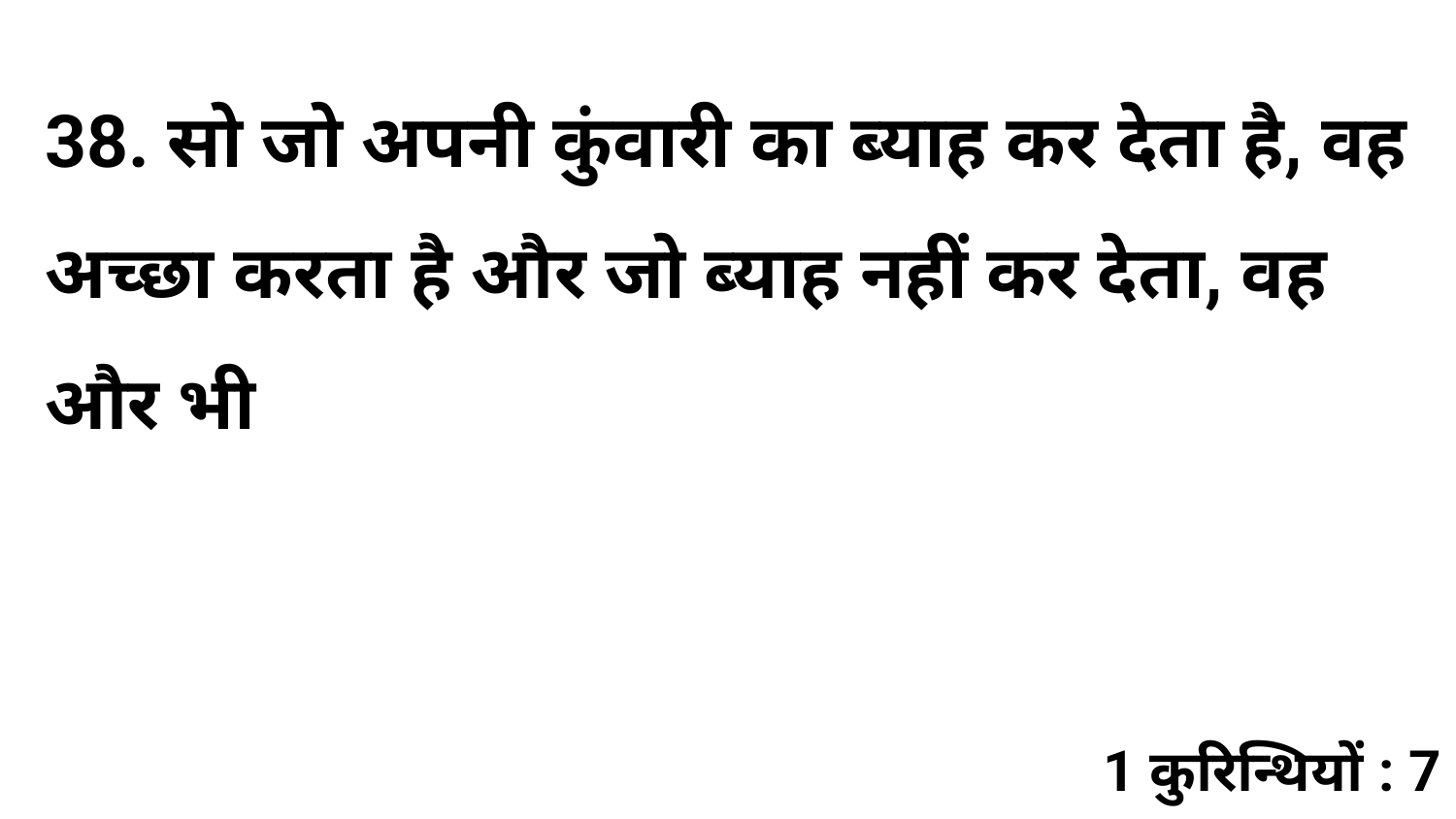

38. सो जो अपनी कुंवारी का ब्याह कर देता है, वह अच्छा करता है और जो ब्याह नहीं कर देता, वह और भी
1 कुरिन्थियों : 7